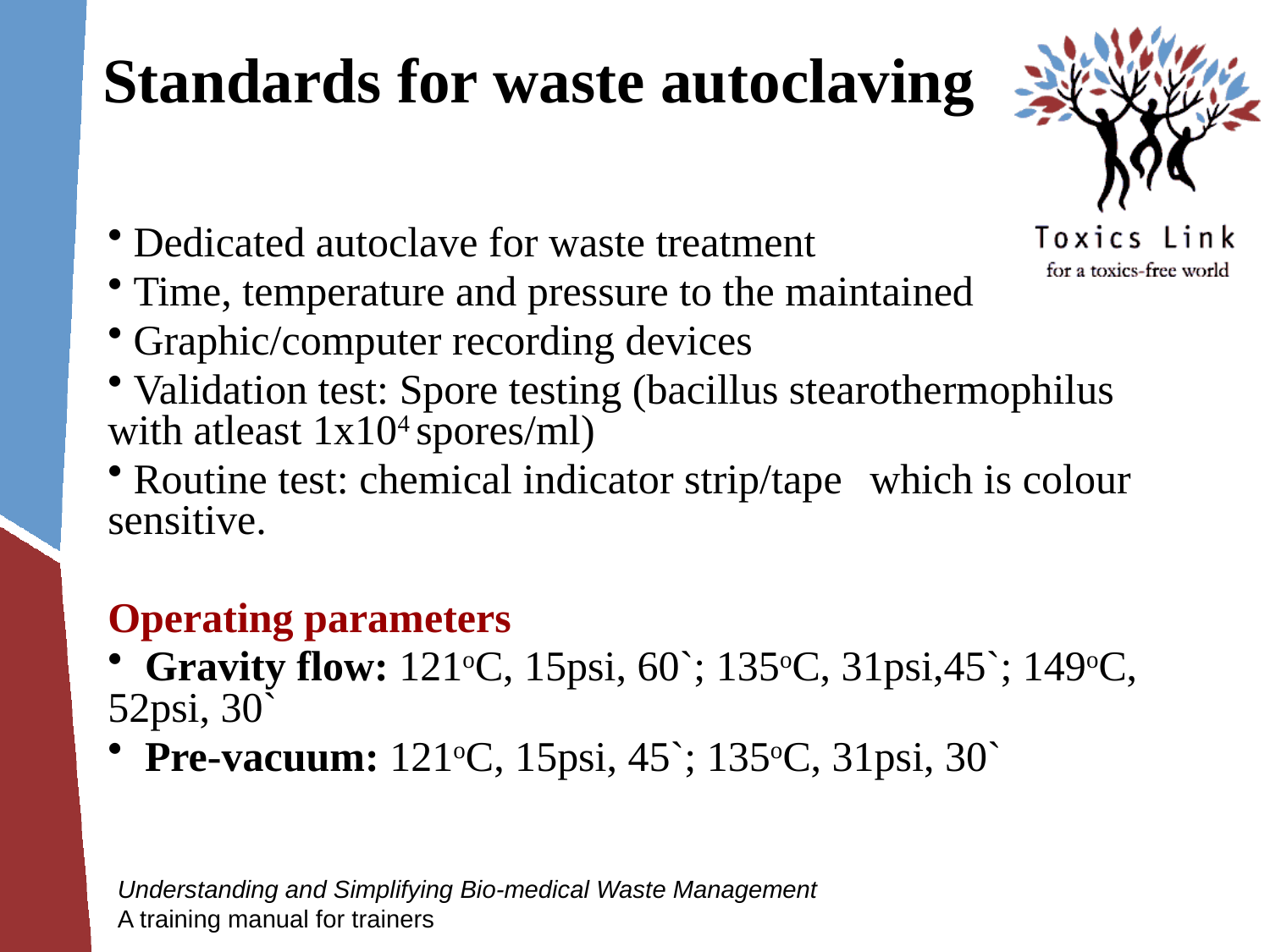

# Standards for waste autoclaving
 Dedicated autoclave for waste treatment
 Time, temperature and pressure to the maintained
 Graphic/computer recording devices
 Validation test: Spore testing (bacillus stearothermophilus with atleast 1x104 spores/ml)
 Routine test: chemical indicator strip/tape 	which is colour sensitive.

Operating parameters
 	Gravity flow: 121oC, 15psi, 60`; 135oC, 31psi,45`; 149oC, 52psi, 30`
 	Pre-vacuum: 121oC, 15psi, 45`; 135oC, 31psi, 30`

Understanding and Simplifying Bio-medical Waste Management
A training manual for trainers